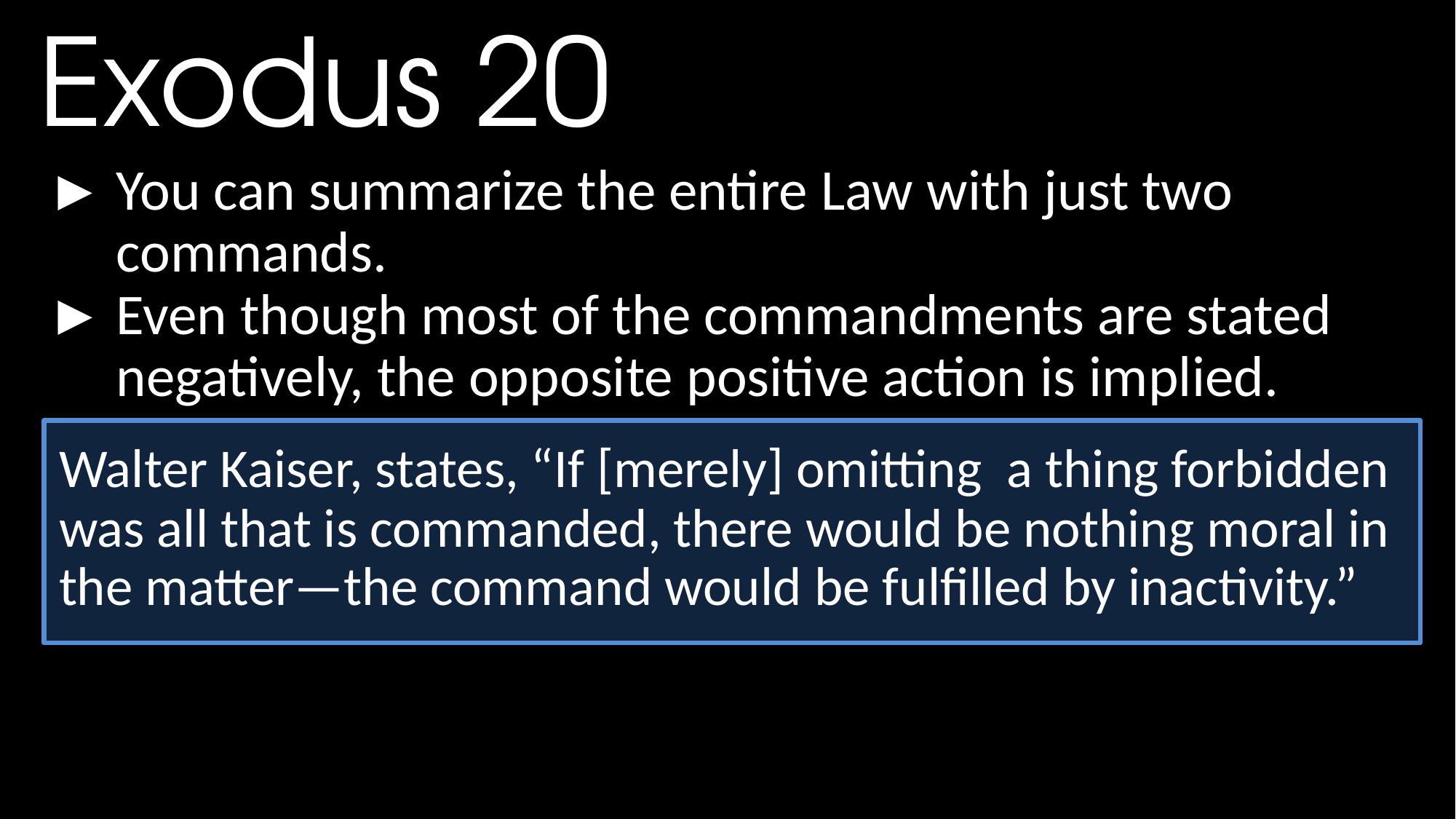

Exodus 20
►	You can summarize the entire Law with just two commands.
►	Even though most of the commandments are stated negatively, the opposite positive action is implied.

Walter Kaiser, states, “If [merely] omitting  a thing forbidden was all that is commanded, there would be nothing moral in the matter—the command would be fulfilled by inactivity.”